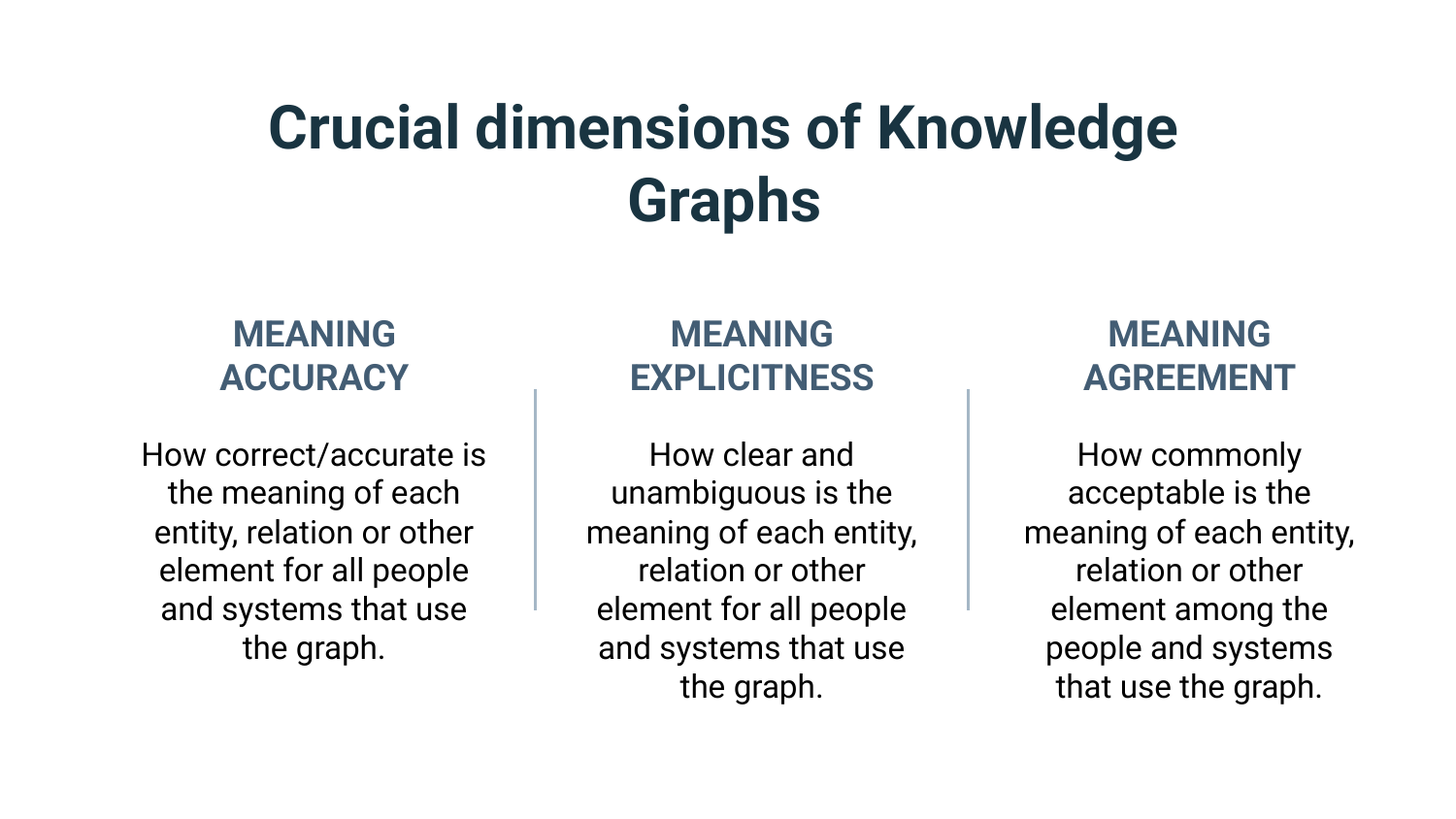

Crucial dimensions of Knowledge Graphs

# MEANING ACCURACY
MEANING EXPLICITNESS
MEANING AGREEMENT
How correct/accurate is the meaning of each entity, relation or other element for all people and systems that use the graph.
How clear and unambiguous is the meaning of each entity, relation or other element for all people and systems that use the graph.

How commonly acceptable is the meaning of each entity, relation or other element among the people and systems that use the graph.